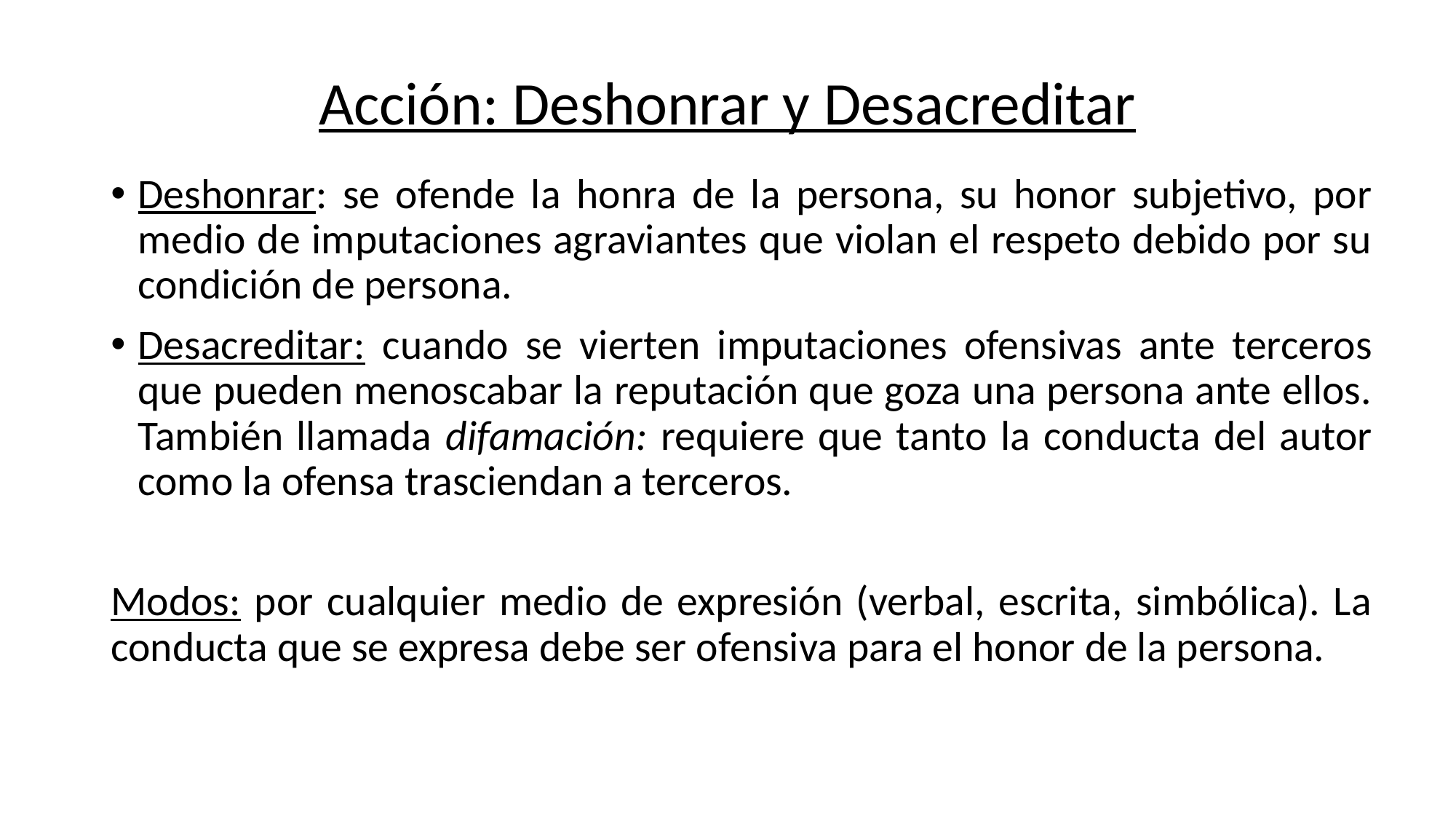

# Acción: Deshonrar y Desacreditar
Deshonrar: se ofende la honra de la persona, su honor subjetivo, por medio de imputaciones agraviantes que violan el respeto debido por su condición de persona.
Desacreditar: cuando se vierten imputaciones ofensivas ante terceros que pueden menoscabar la reputación que goza una persona ante ellos. También llamada difamación: requiere que tanto la conducta del autor como la ofensa trasciendan a terceros.

Modos: por cualquier medio de expresión (verbal, escrita, simbólica). La conducta que se expresa debe ser ofensiva para el honor de la persona.